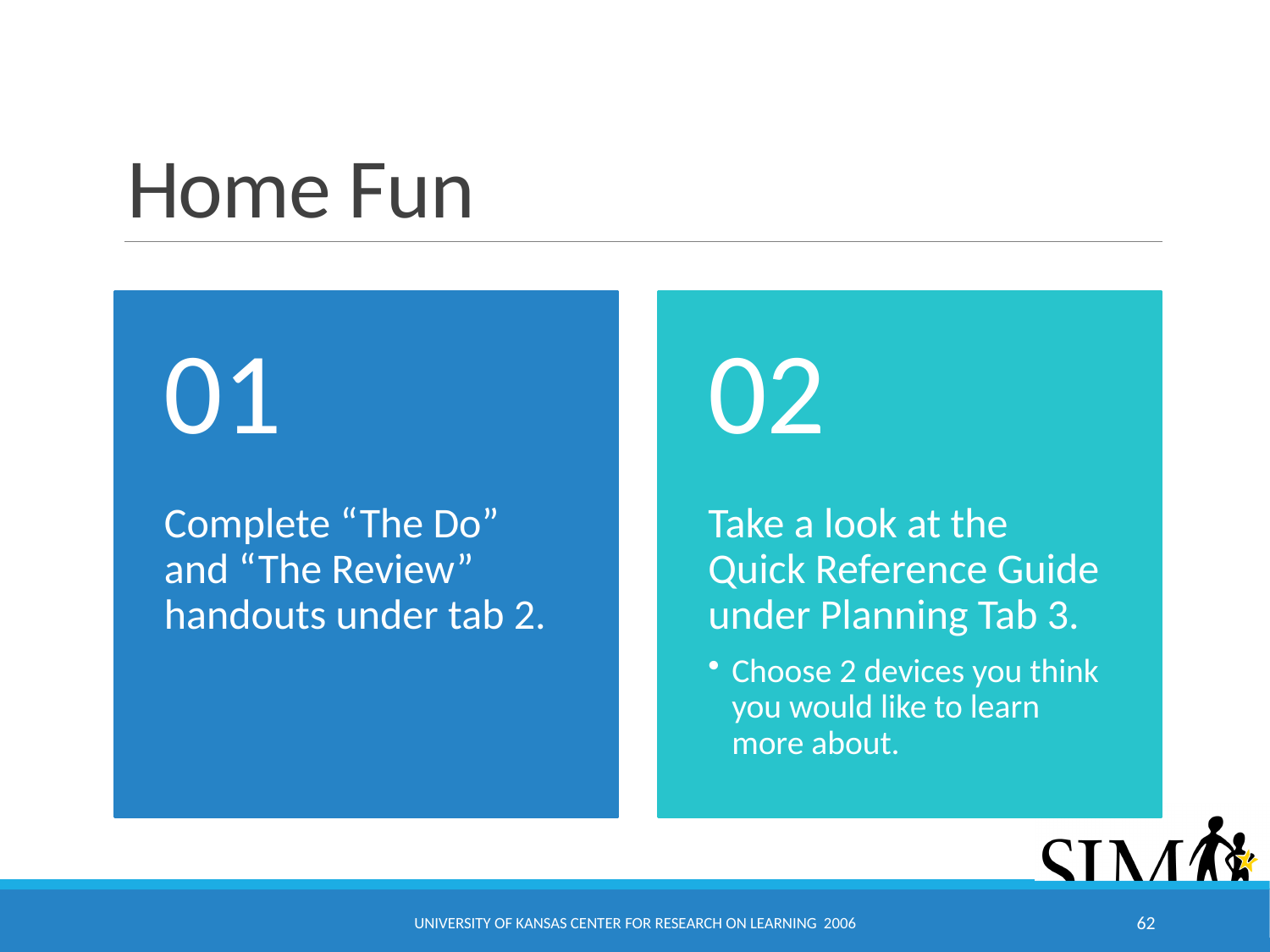

# Home Fun
Complete “The Do” and “The Review” handouts under tab 2.
01
Take a look at the Quick Reference Guide under Planning Tab 3.
Choose 2 devices you think you would like to learn more about.
02

University of Kansas Center for Research on Learning  2006
62